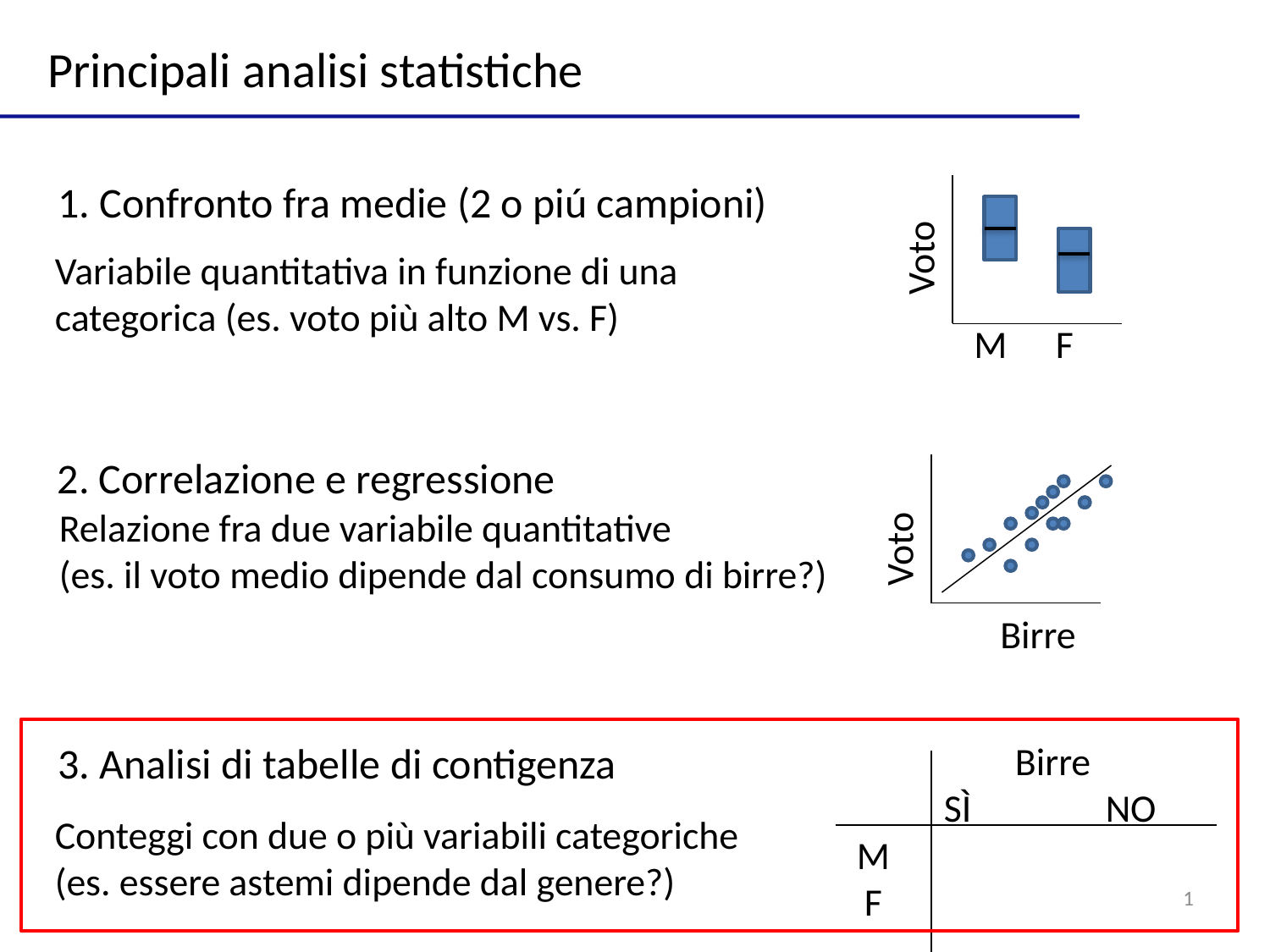

Principali analisi statistiche

1. Confronto fra medie (2 o piú campioni)

Voto

Variabile quantitativa in funzione di una categorica (es. voto più alto M vs. F)
M
F
2. Correlazione e regressione

Relazione fra due variabile quantitative
(es. il voto medio dipende dal consumo di birre?)

Voto

Birre

3. Analisi di tabelle di contigenza
Birre
SÌ 	    NO
Conteggi con due o più variabili categoriche
(es. essere astemi dipende dal genere?)
M
F
1